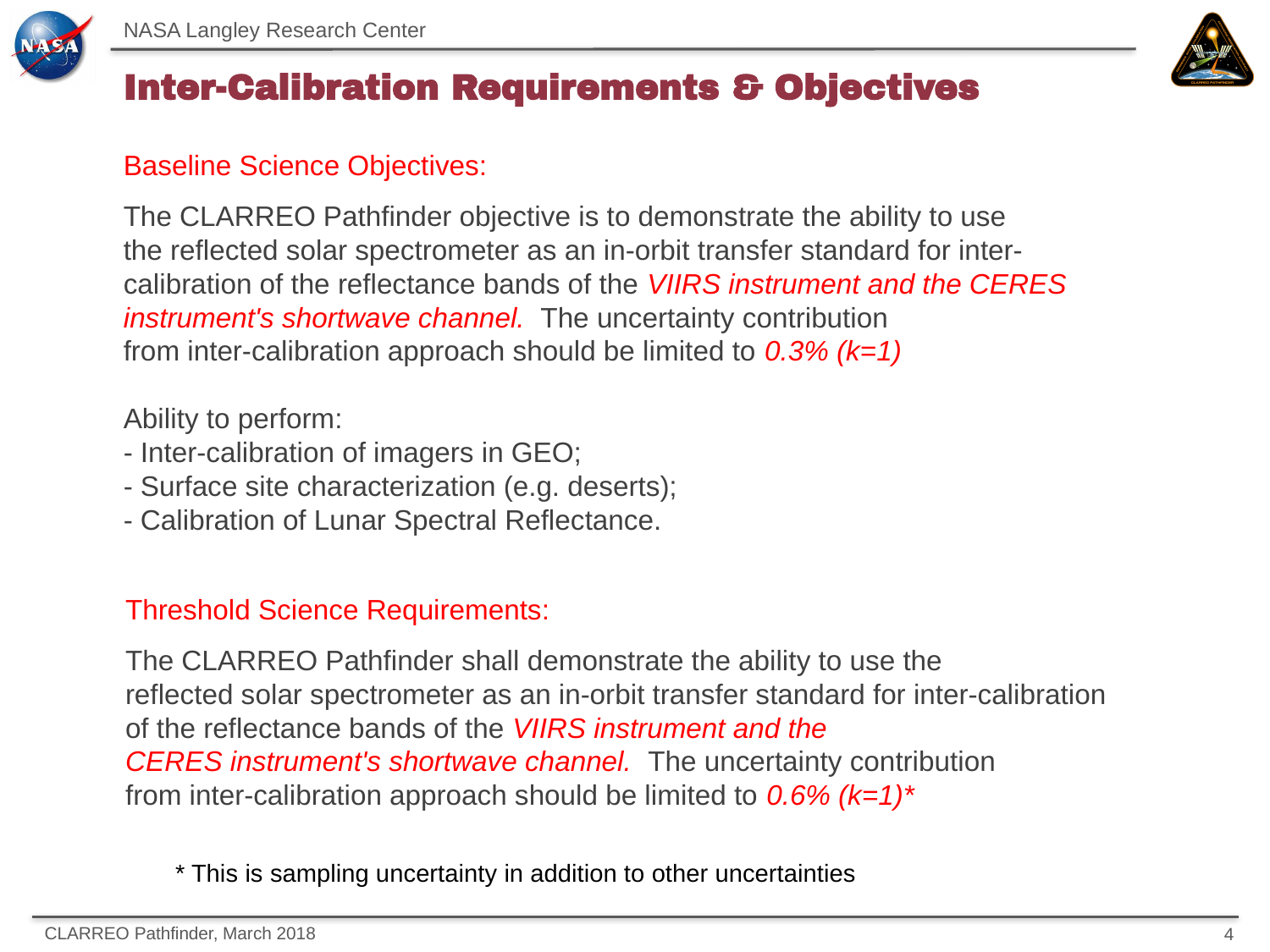

Inter-Calibration Requirements & Objectives
Baseline Science Objectives:

The CLARREO Pathfinder objective is to demonstrate the ability to use
the reflected solar spectrometer as an in-orbit transfer standard for inter-calibration of the reflectance bands of the VIIRS instrument and the CERES instrument's shortwave channel.  The uncertainty contribution
from inter-calibration approach should be limited to 0.3% (k=1)

Ability to perform:
- Inter-calibration of imagers in GEO;
- Surface site characterization (e.g. deserts);
- Calibration of Lunar Spectral Reflectance.
Threshold Science Requirements:

The CLARREO Pathfinder shall demonstrate the ability to use the
reflected solar spectrometer as an in-orbit transfer standard for inter-calibration of the reflectance bands of the VIIRS instrument and the
CERES instrument's shortwave channel.  The uncertainty contribution
from inter-calibration approach should be limited to 0.6% (k=1)*
* This is sampling uncertainty in addition to other uncertainties